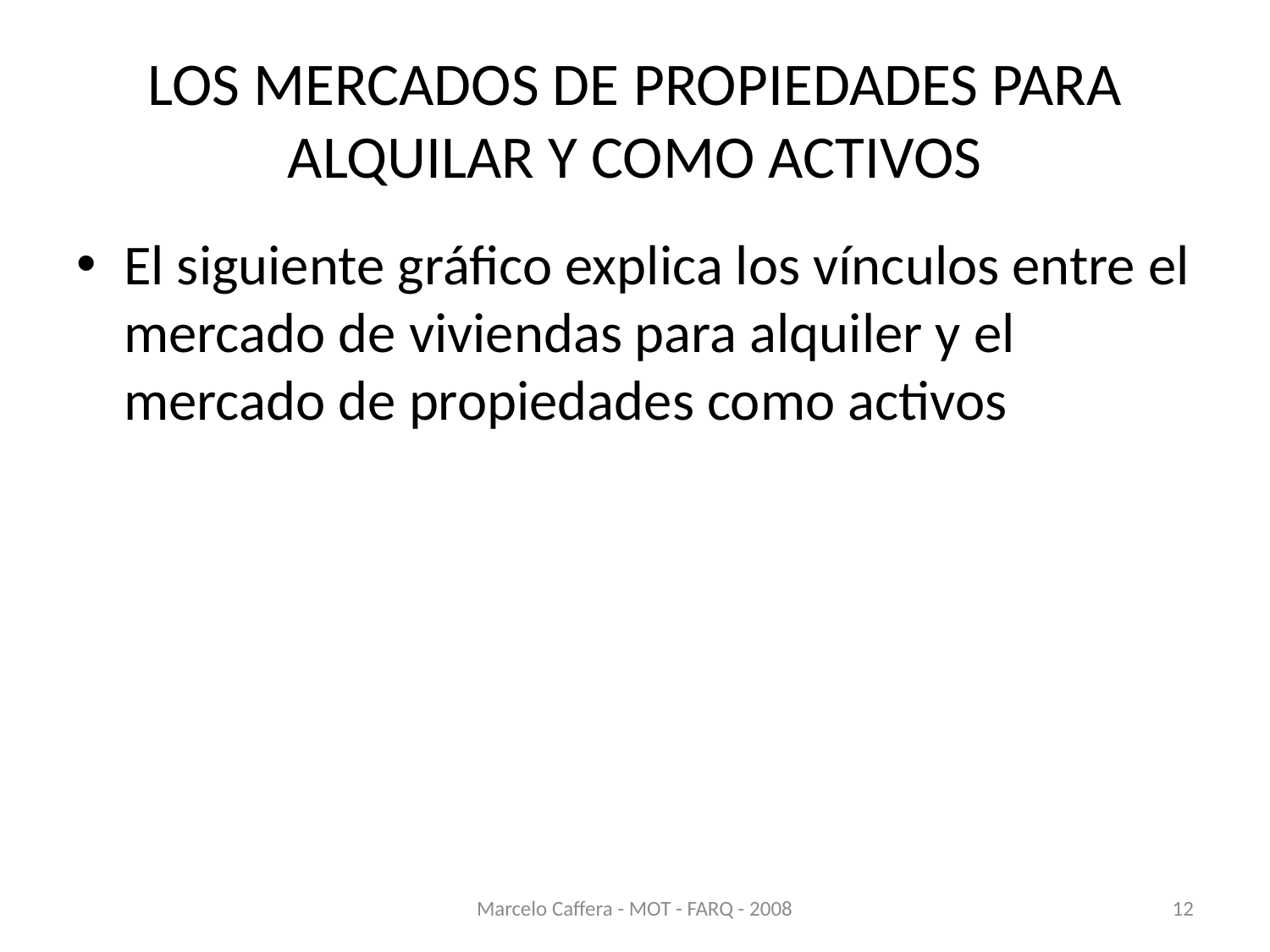

# LOS MERCADOS DE PROPIEDADES PARA ALQUILAR Y COMO ACTIVOS
El siguiente gráfico explica los vínculos entre el mercado de viviendas para alquiler y el mercado de propiedades como activos

Marcelo Caffera - MOT - FARQ - 2008
12